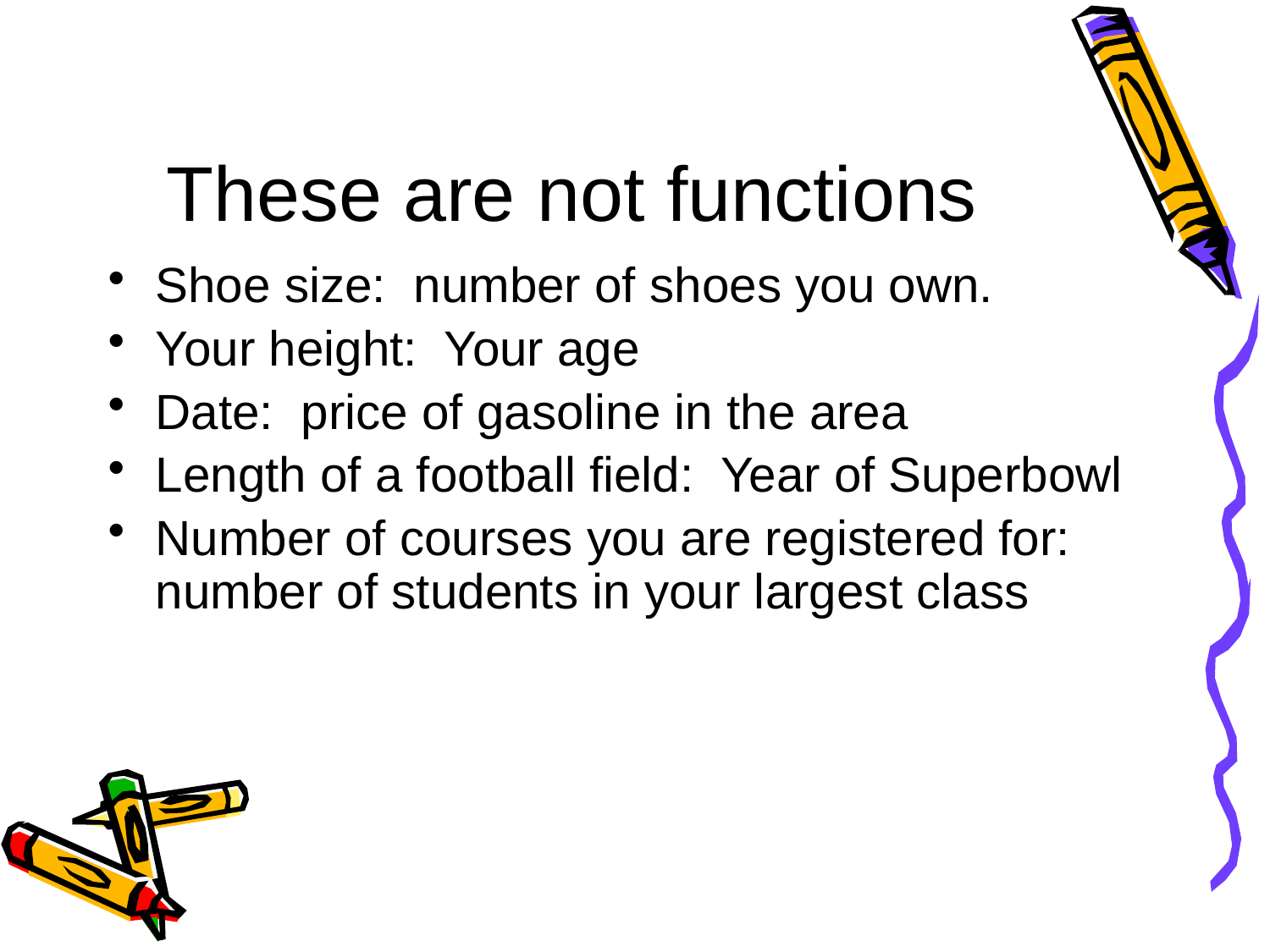

# These are not functions
Shoe size:  number of shoes you own.
Your height:  Your age
Date:  price of gasoline in the area
Length of a football field:  Year of Superbowl
Number of courses you are registered for:  number of students in your largest class